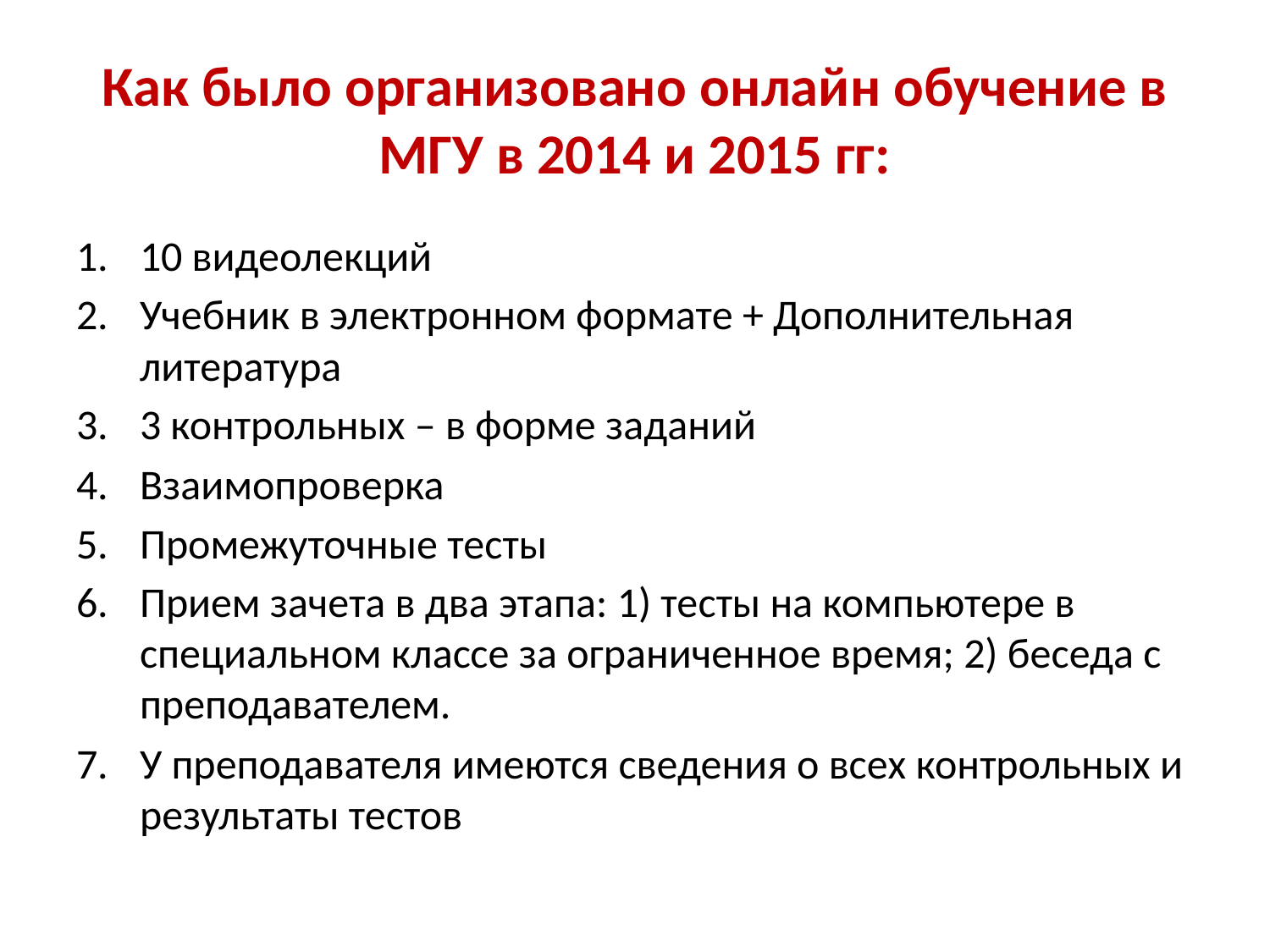

# Как было организовано онлайн обучение в МГУ в 2014 и 2015 гг:
10 видеолекций
Учебник в электронном формате + Дополнительная литература
3 контрольных – в форме заданий
Взаимопроверка
Промежуточные тесты
Прием зачета в два этапа: 1) тесты на компьютере в специальном классе за ограниченное время; 2) беседа с преподавателем.
У преподавателя имеются сведения о всех контрольных и результаты тестов